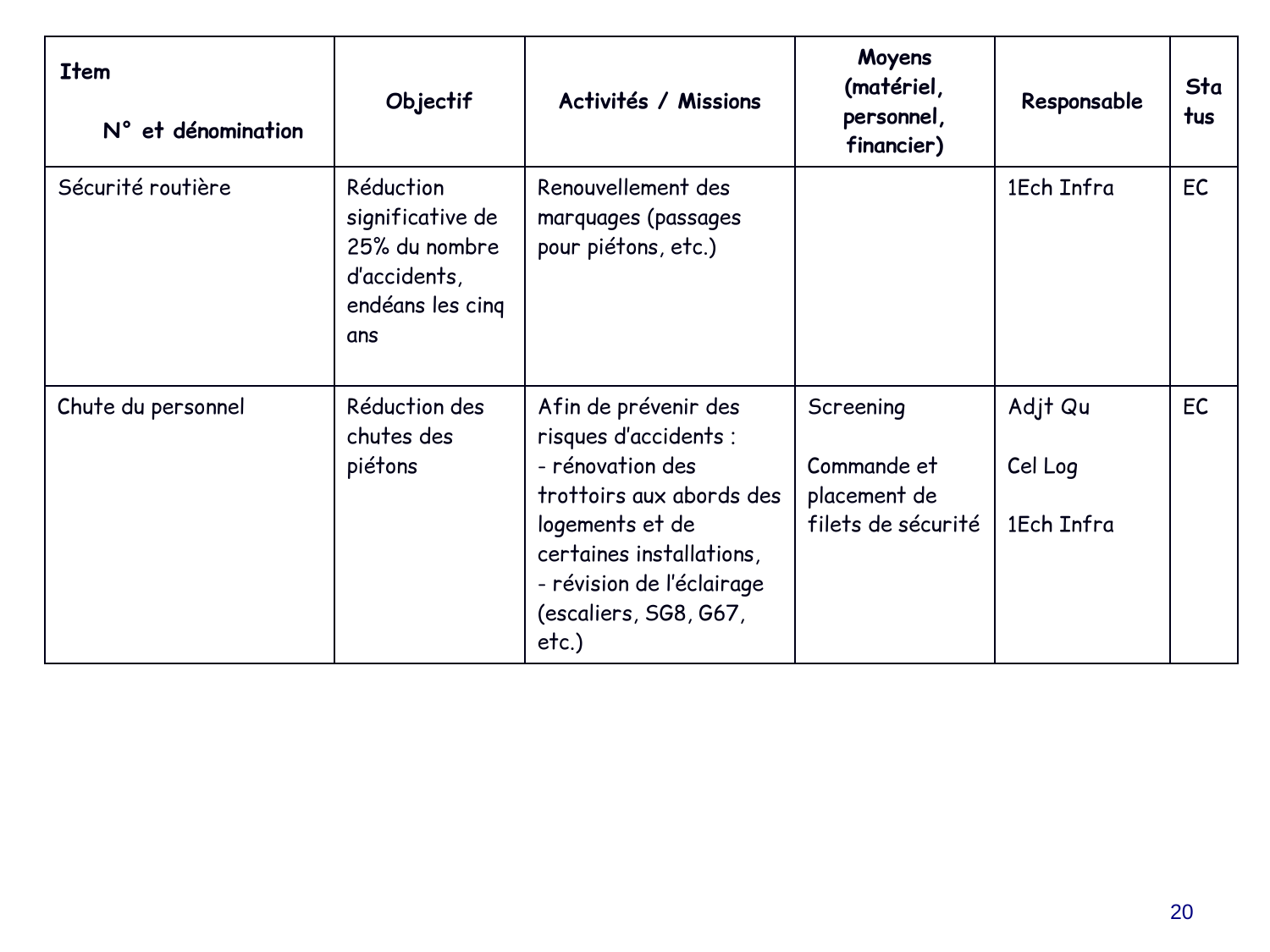

| Item N° et dénomination | Objectif | Activités / Missions | Moyens (matériel, personnel, financier) | Responsable | Status |
| --- | --- | --- | --- | --- | --- |
| Sécurité routière | Réduction significative de 25% du nombre d’accidents, endéans les cinq ans | Renouvellement des marquages (passages pour piétons, etc.) |  | 1Ech Infra | EC |
| Chute du personnel | Réduction des chutes des piétons | Afin de prévenir des risques d’accidents : - rénovation des trottoirs aux abords des logements et de certaines installations, - révision de l’éclairage (escaliers, SG8, G67, etc.) | Screening Commande et placement de filets de sécurité | Adjt Qu Cel Log 1Ech Infra | EC |
20